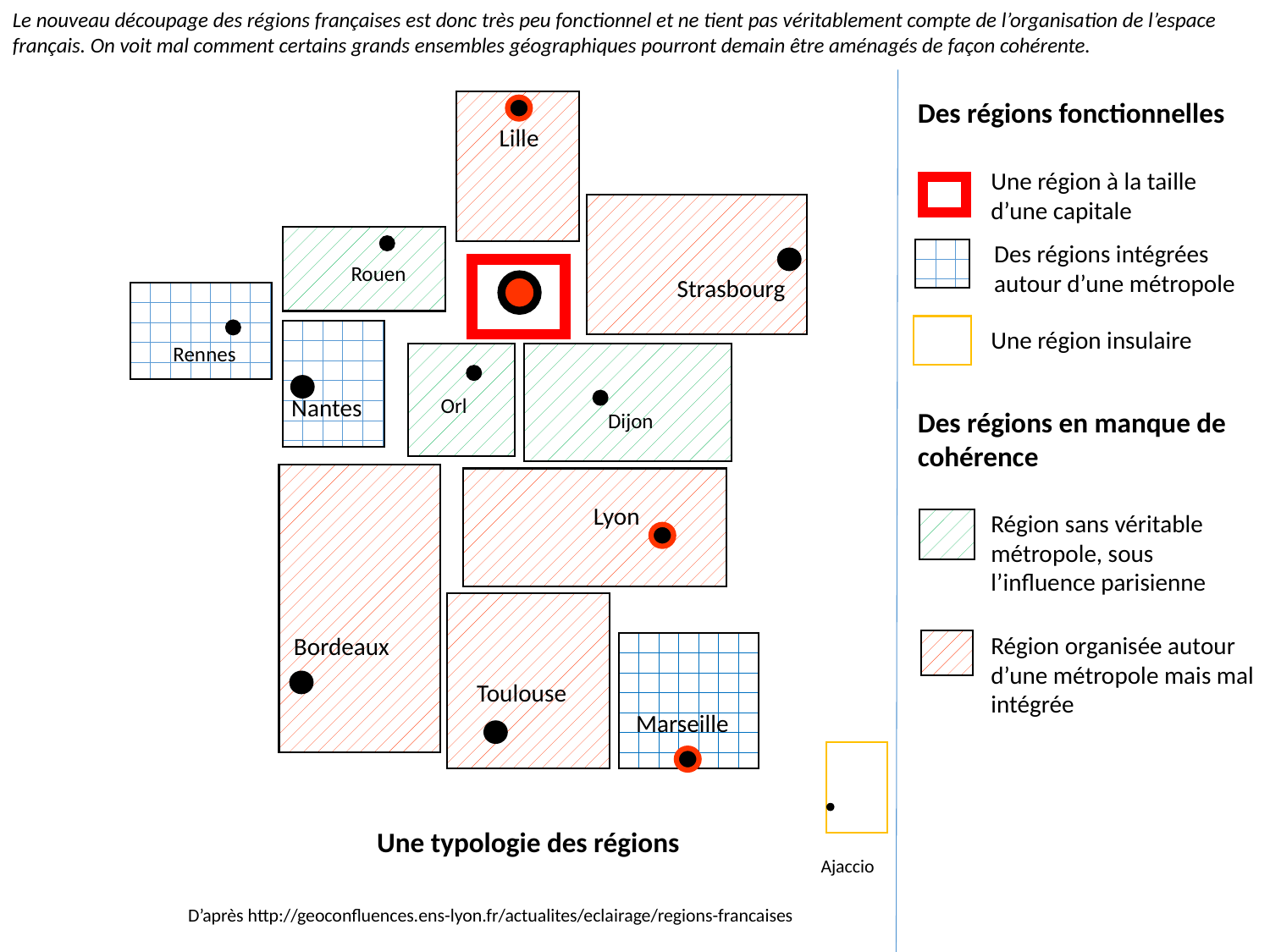

Le nouveau découpage des régions françaises est donc très peu fonctionnel et ne tient pas véritablement compte de l’organisation de l’espace français. On voit mal comment certains grands ensembles géographiques pourront demain être aménagés de façon cohérente.
Des régions fonctionnelles

Lille
Une région à la taille d’une capitale

Des régions intégrées autour d’une métropole

Rouen

Strasbourg

Une région insulaire

Rennes

Orl
Nantes

Des régions en manque de cohérence
Dijon

Lyon
Région sans véritable métropole, sous l’influence parisienne

Région organisée autour d’une métropole mais mal intégrée
Bordeaux

Toulouse

Marseille

Une typologie des régions
Ajaccio
D’après http://geoconfluences.ens-lyon.fr/actualites/eclairage/regions-francaises